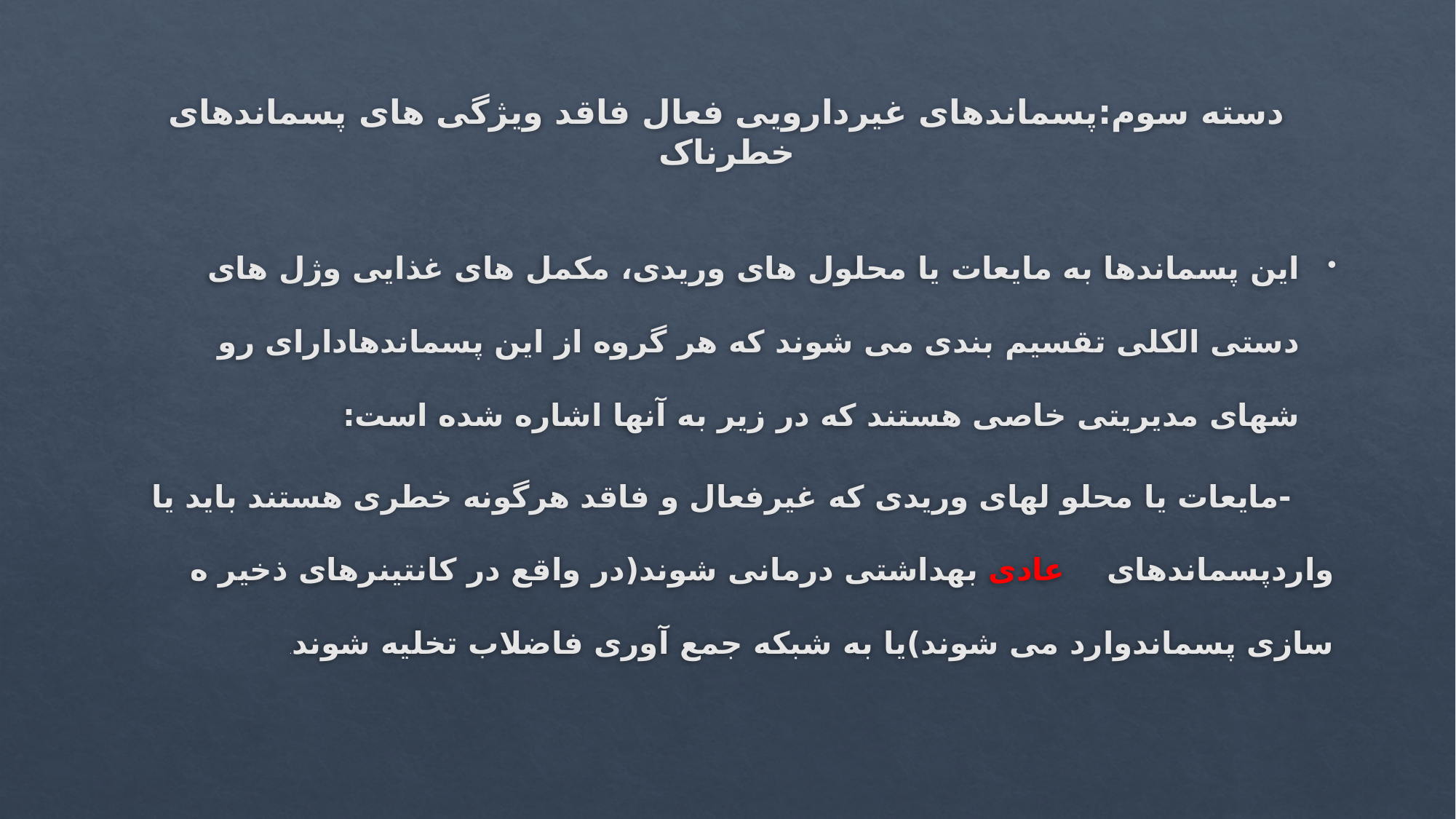

# دسته سوم:پسماندهای غیردارویی فعال فاقد ویژگی های پسماندهای خطرناک
این پسماندها به مایعات یا محلول های وریدی، مکمل های غذایی وژل های دستی الکلی تقسیم بندی می شوند که هر گروه از این پسماندهادارای رو شهای مدیریتی خاصی هستند که در زیر به آنها اشاره شده است:
    -مایعات یا محلو لهای وریدی که غیرفعال و فاقد هرگونه خطری هستند باید یا واردپسماندهای    عادی بهداشتی درمانی شوند(در واقع در کانتینرهای ذخیر ه سازی پسماندوارد می شوند)یا به شبکه جمع آوری فاضلاب تخلیه شوند.